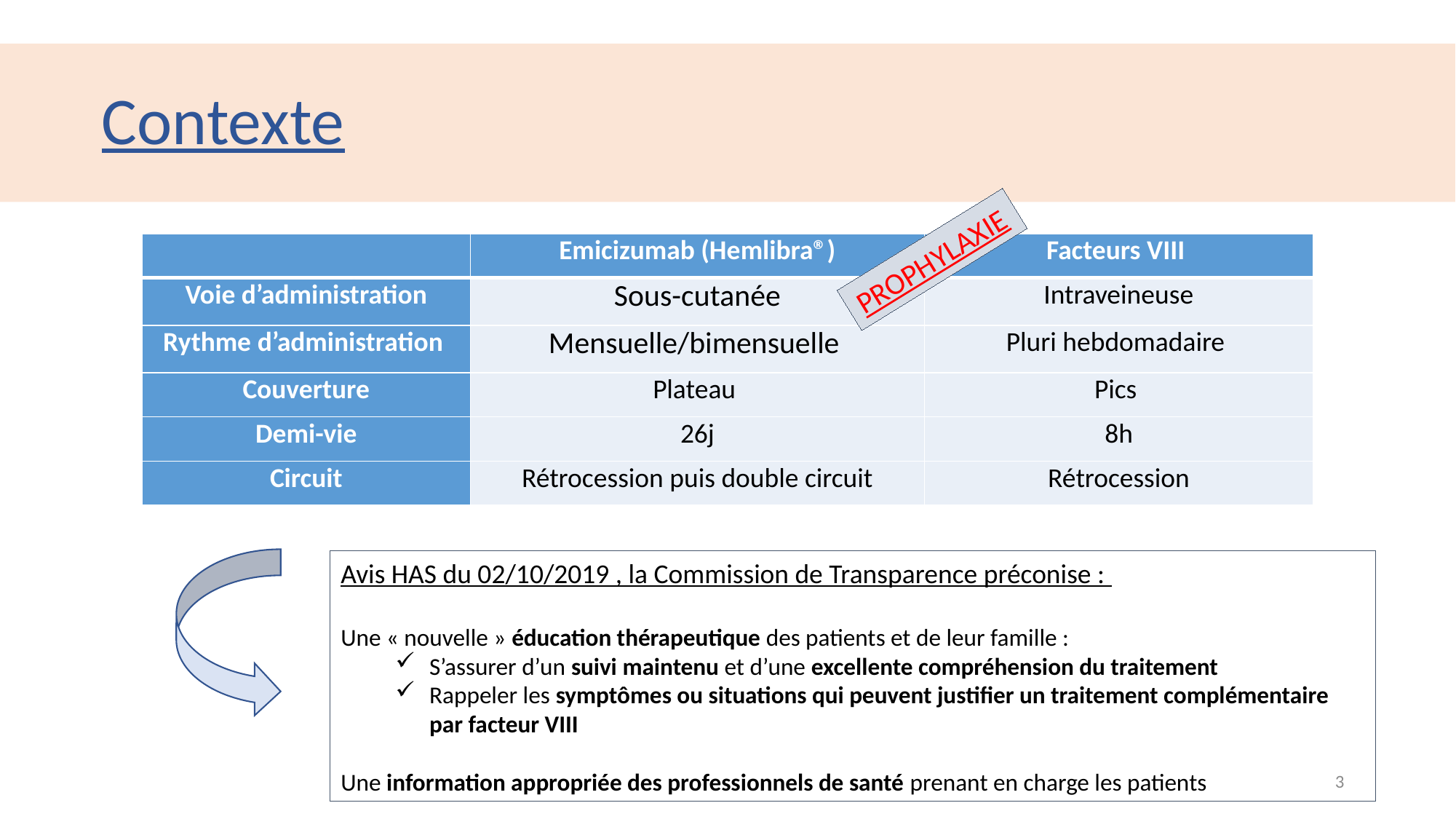

# Contexte
|  | Emicizumab (Hemlibra®) | Facteurs VIII |
| --- | --- | --- |
| Voie d’administration | Sous-cutanée | Intraveineuse |
| Rythme d’administration | Mensuelle/bimensuelle | Pluri hebdomadaire |
| Couverture | Plateau | Pics |
| Demi-vie | 26j | 8h |
| Circuit | Rétrocession puis double circuit | Rétrocession |
PROPHYLAXIE

Avis HAS du 02/10/2019 , la Commission de Transparence préconise :

Une « nouvelle » éducation thérapeutique des patients et de leur famille :
S’assurer d’un suivi maintenu et d’une excellente compréhension du traitement
Rappeler les symptômes ou situations qui peuvent justifier un traitement complémentaire par facteur VIII

Une information appropriée des professionnels de santé prenant en charge les patients
3